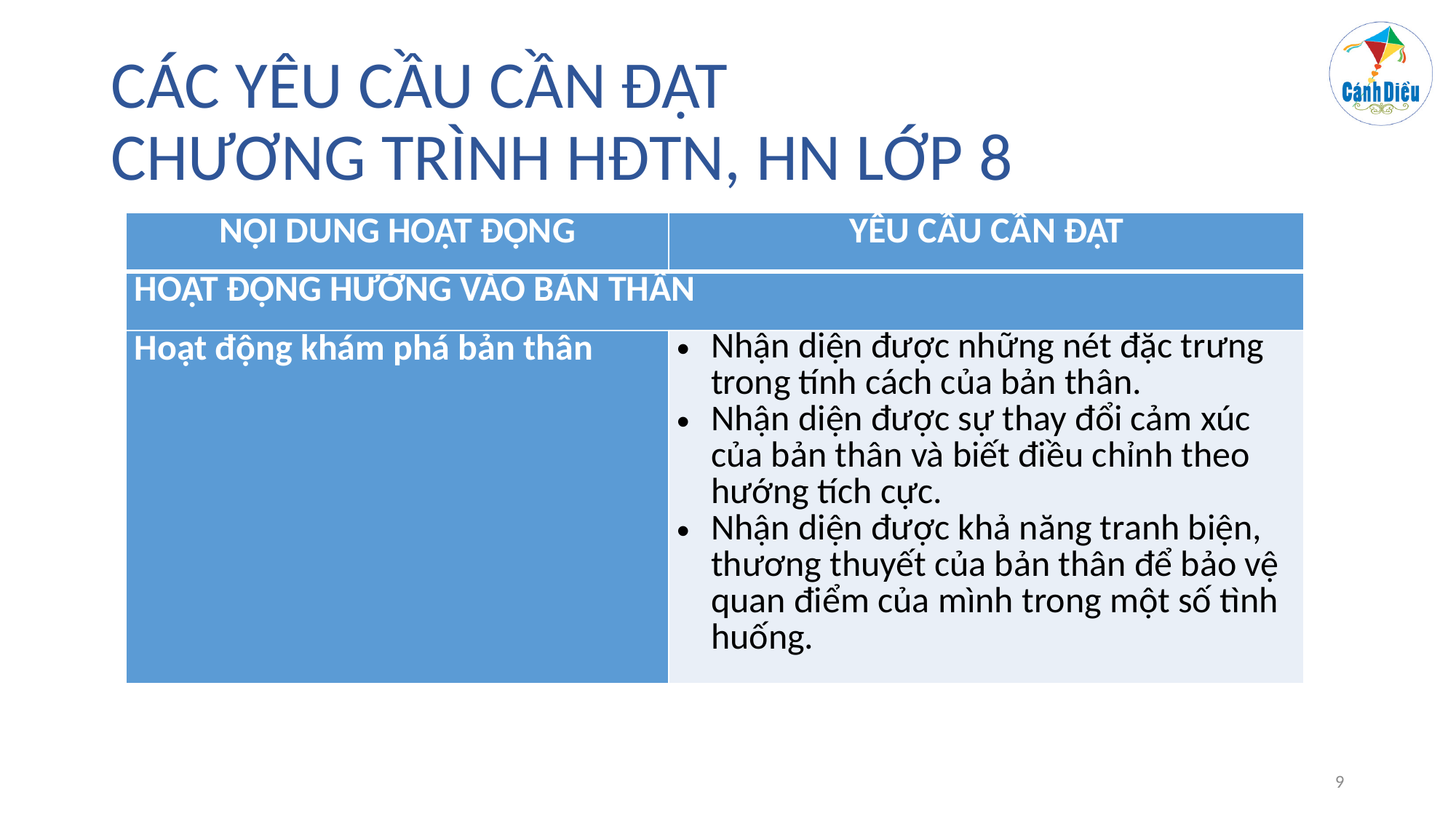

# CÁC YÊU CẦU CẦN ĐẠT CHƯƠNG TRÌNH HĐTN, HN LỚP 8
| NỘI DUNG HOẠT ĐỘNG | YÊU CẦU CẦN ĐẠT |
| --- | --- |
| HOẠT ĐỘNG HƯỚNG VÀO BẢN THÂN |  |
| Hoạt động khám phá bản thân | Nhận diện được những nét đặc trưng trong tính cách của bản thân. Nhận diện được sự thay đổi cảm xúc của bản thân và biết điều chỉnh theo hướng tích cực. Nhận diện được khả năng tranh biện, thương thuyết của bản thân để bảo vệ quan điểm của mình trong một số tình huống. |
9